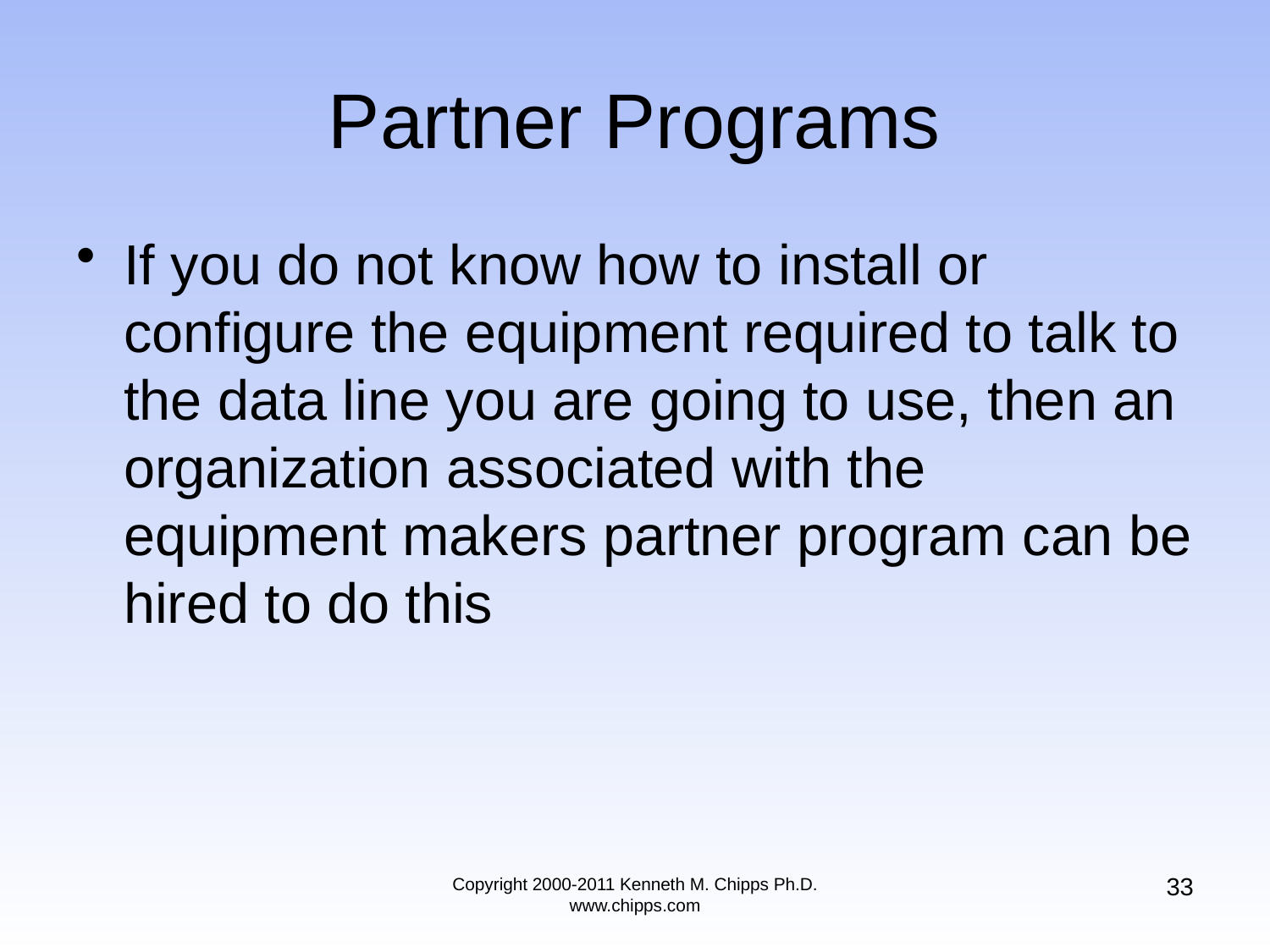

# Partner Programs
If you do not know how to install or configure the equipment required to talk to the data line you are going to use, then an organization associated with the equipment makers partner program can be hired to do this
33
Copyright 2000-2011 Kenneth M. Chipps Ph.D. www.chipps.com